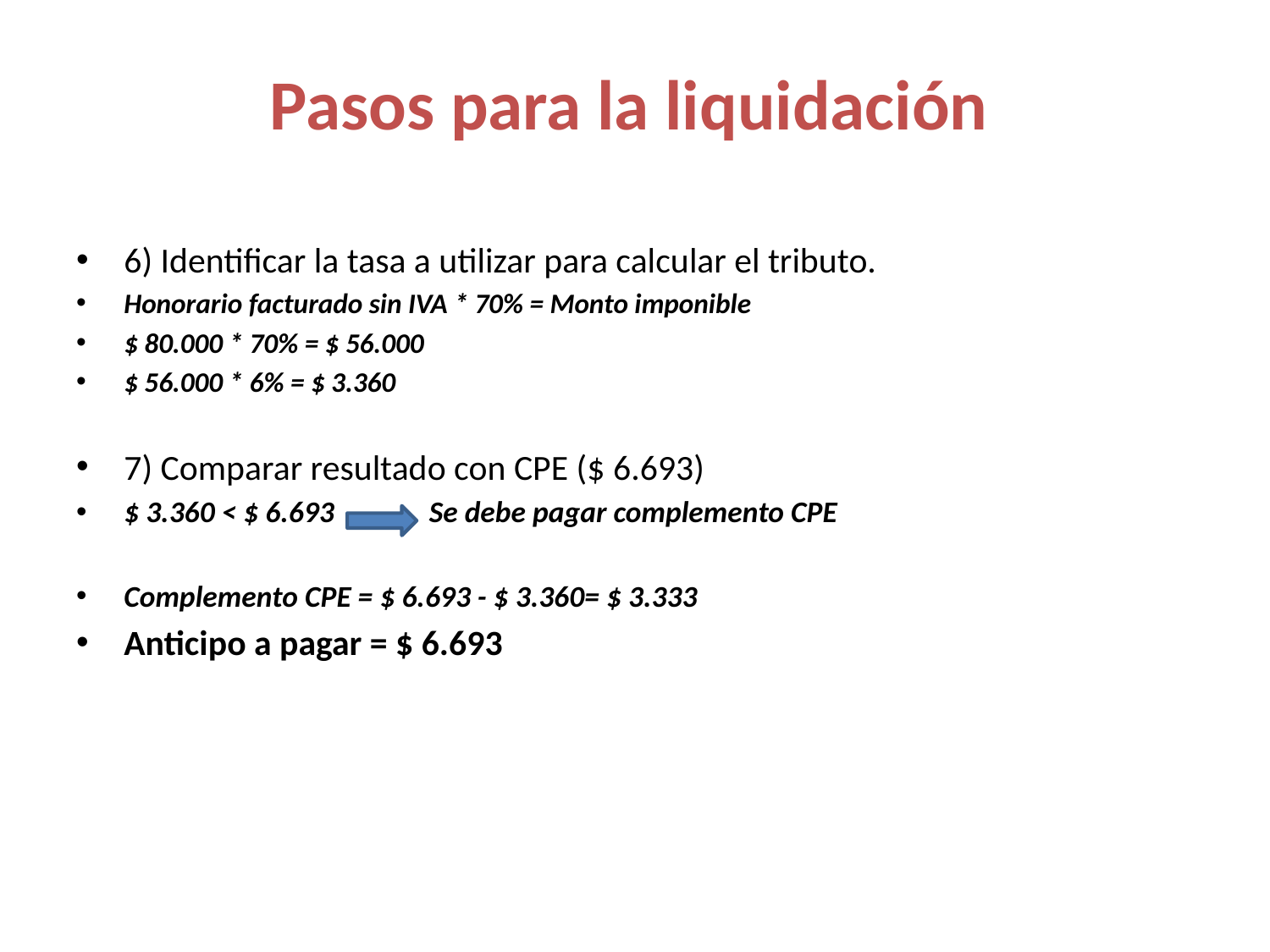

# Pasos para la liquidación

6) Identificar la tasa a utilizar para calcular el tributo.
Honorario facturado sin IVA * 70% = Monto imponible
$ 80.000 * 70% = $ 56.000
$ 56.000 * 6% = $ 3.360

7) Comparar resultado con CPE ($ 6.693)
$ 3.360 < $ 6.693              Se debe pagar complemento CPE

Complemento CPE = $ 6.693 - $ 3.360= $ 3.333
Anticipo a pagar = $ 6.693